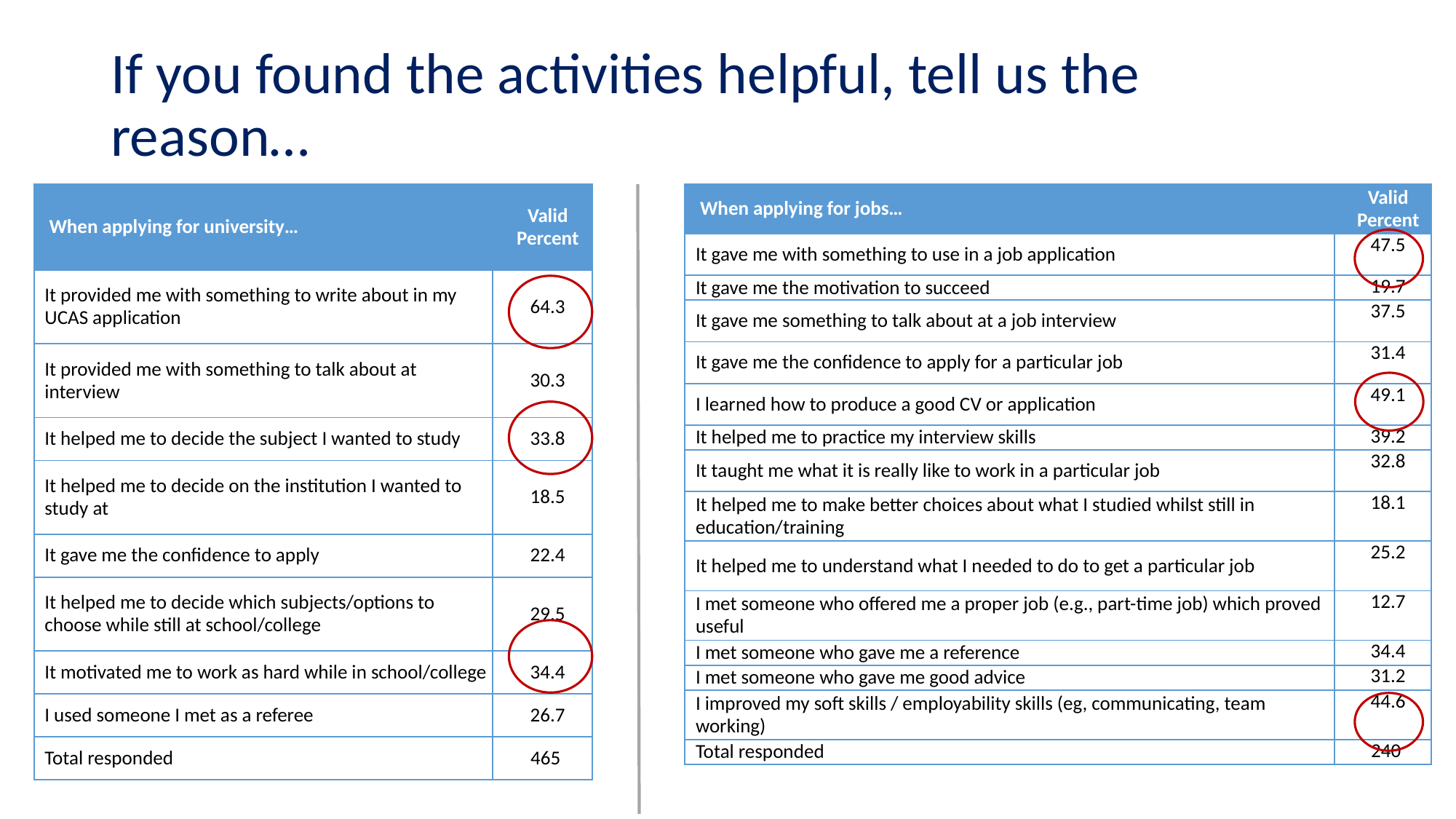

# If you found the activities helpful, tell us the reason…
| When applying for university… | Valid Percent |
| --- | --- |
| It provided me with something to write about in my UCAS application | 64.3 |
| It provided me with something to talk about at interview | 30.3 |
| It helped me to decide the subject I wanted to study | 33.8 |
| It helped me to decide on the institution I wanted to study at | 18.5 |
| It gave me the confidence to apply | 22.4 |
| It helped me to decide which subjects/options to choose while still at school/college | 29.5 |
| It motivated me to work as hard while in school/college | 34.4 |
| I used someone I met as a referee | 26.7 |
| Total responded | 465 |
| When applying for jobs… | Valid Percent |
| --- | --- |
| It gave me with something to use in a job application | 47.5 |
| It gave me the motivation to succeed | 19.7 |
| It gave me something to talk about at a job interview | 37.5 |
| It gave me the confidence to apply for a particular job | 31.4 |
| I learned how to produce a good CV or application | 49.1 |
| It helped me to practice my interview skills | 39.2 |
| It taught me what it is really like to work in a particular job | 32.8 |
| It helped me to make better choices about what I studied whilst still in education/training | 18.1 |
| It helped me to understand what I needed to do to get a particular job | 25.2 |
| I met someone who offered me a proper job (e.g., part-time job) which proved useful | 12.7 |
| I met someone who gave me a reference | 34.4 |
| I met someone who gave me good advice | 31.2 |
| I improved my soft skills / employability skills (eg, communicating, team working) | 44.6 |
| Total responded | 240 |